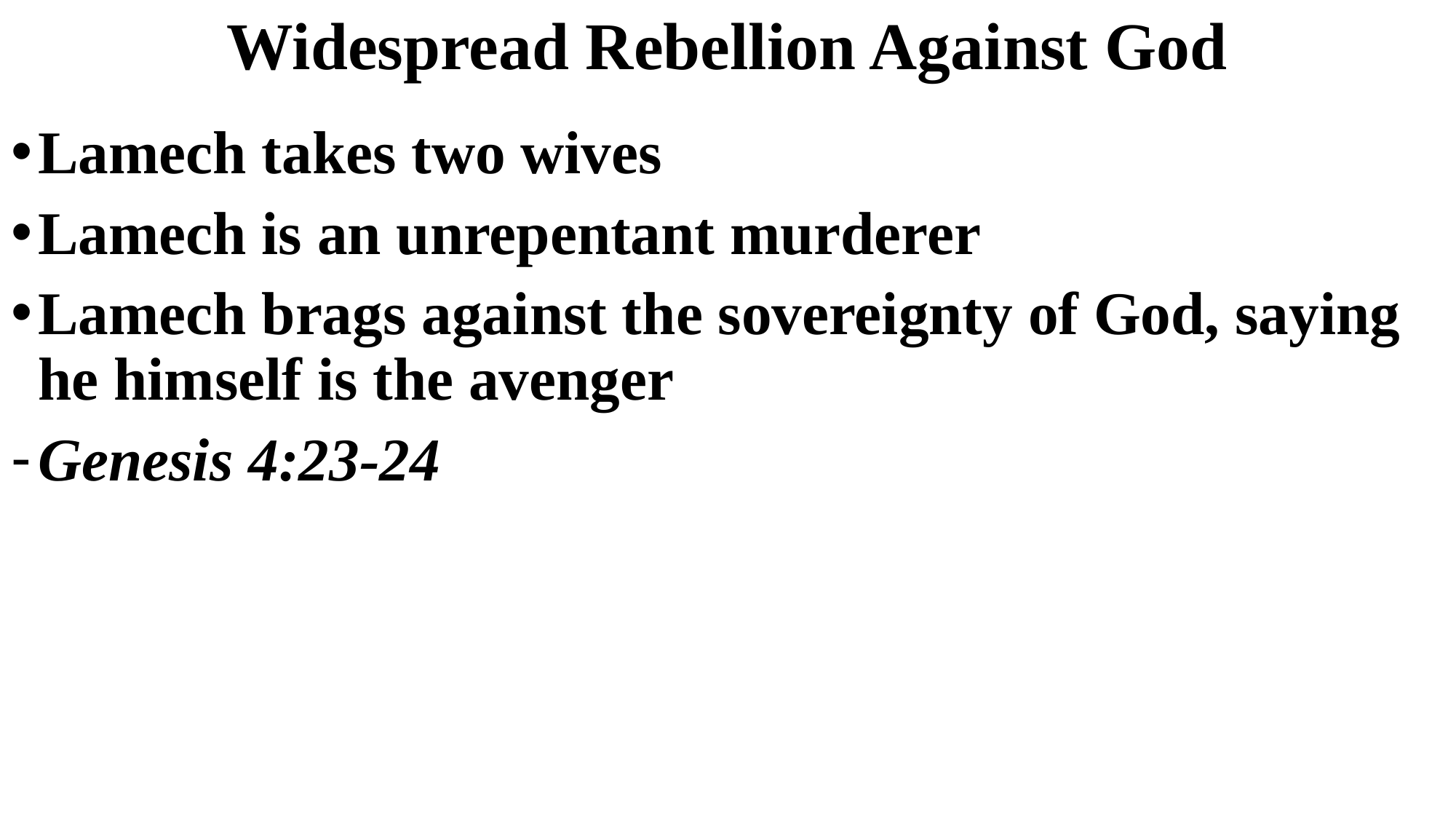

# Widespread Rebellion Against God
Lamech takes two wives
Lamech is an unrepentant murderer
Lamech brags against the sovereignty of God, saying he himself is the avenger
Genesis 4:23-24